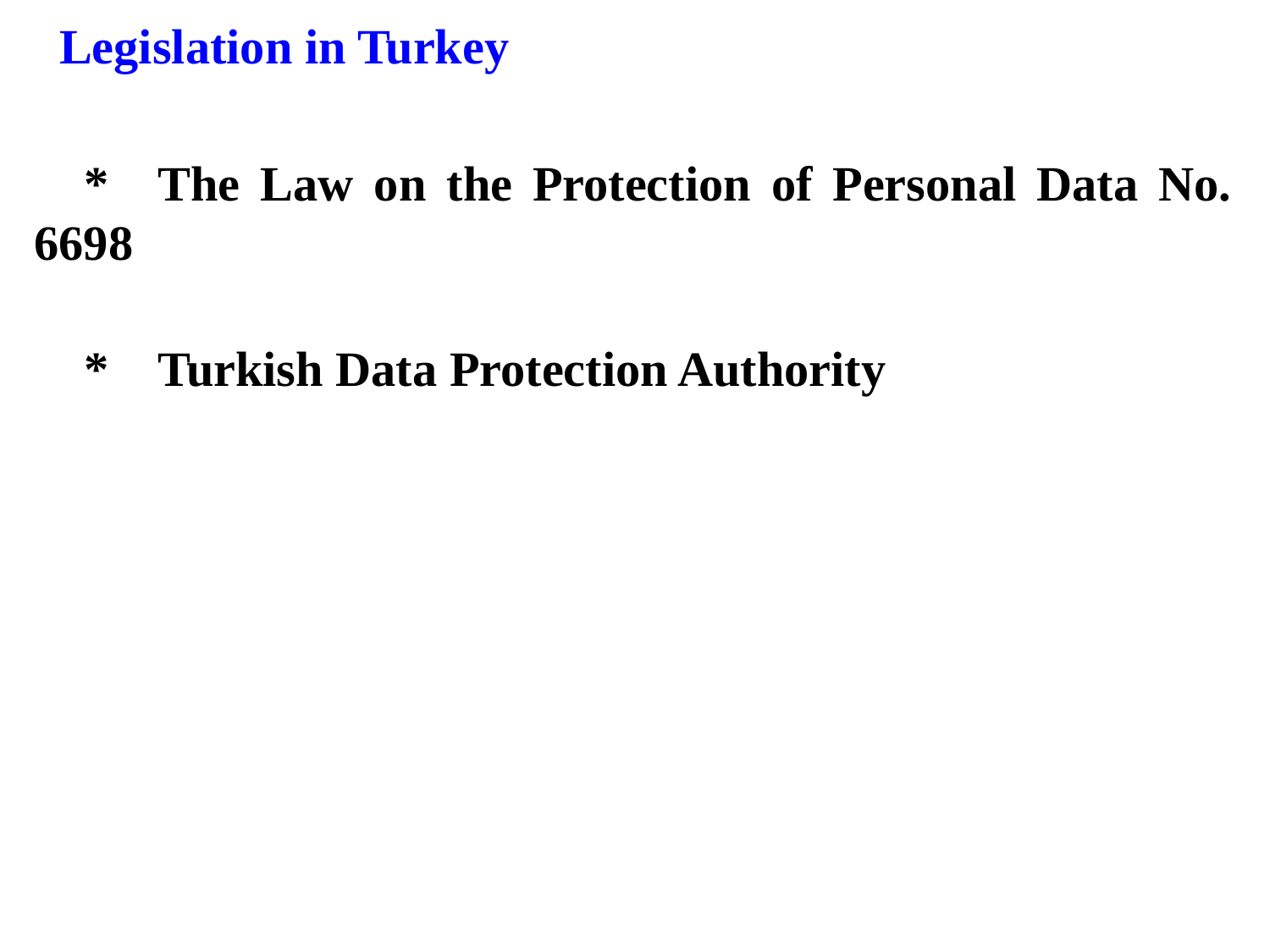

Legislation in Turkey

	*	The Law on the Protection of Personal Data No. 6698

	*	Turkish Data Protection Authority